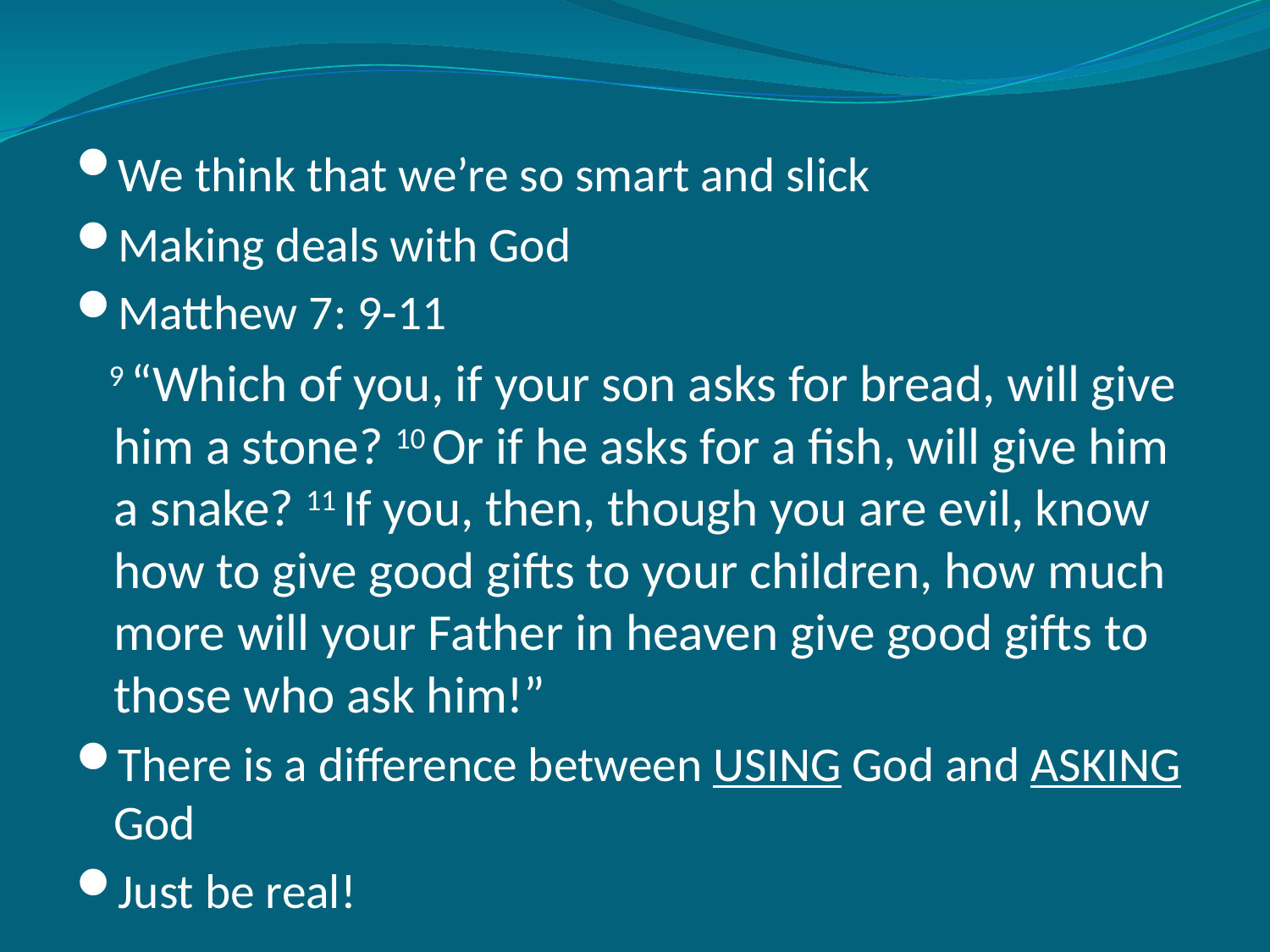

We think that we’re so smart and slick
Making deals with God
Matthew 7: 9-11
   9 “Which of you, if your son asks for bread, will give him a stone? 10 Or if he asks for a fish, will give him a snake? 11 If you, then, though you are evil, know how to give good gifts to your children, how much more will your Father in heaven give good gifts to those who ask him!”
There is a difference between USING God and ASKING God
Just be real!